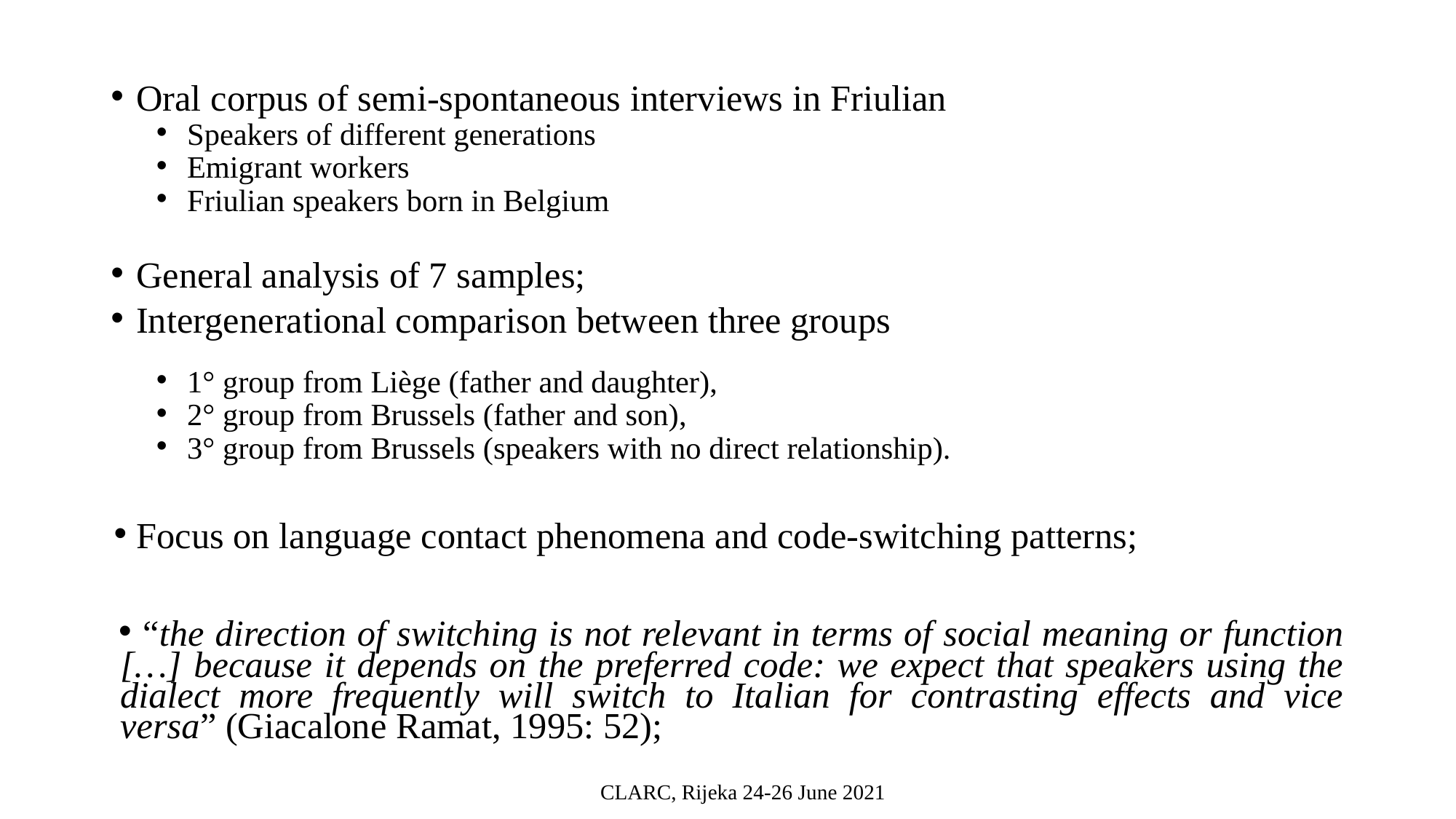

Oral corpus of semi-spontaneous interviews in Friulian
Speakers of different generations
Emigrant workers
Friulian speakers born in Belgium

General analysis of 7 samples;
Intergenerational comparison between three groups

1° group from Liège (father and daughter),
2° group from Brussels (father and son),
3° group from Brussels (speakers with no direct relationship).

 Focus on language contact phenomena and code-switching patterns;

 “the direction of switching is not relevant in terms of social meaning or function […] because it depends on the preferred code: we expect that speakers using the dialect more frequently will switch to Italian for contrasting effects and vice versa” (Giacalone Ramat, 1995: 52);

CLARC, Rijeka 24-26 June 2021